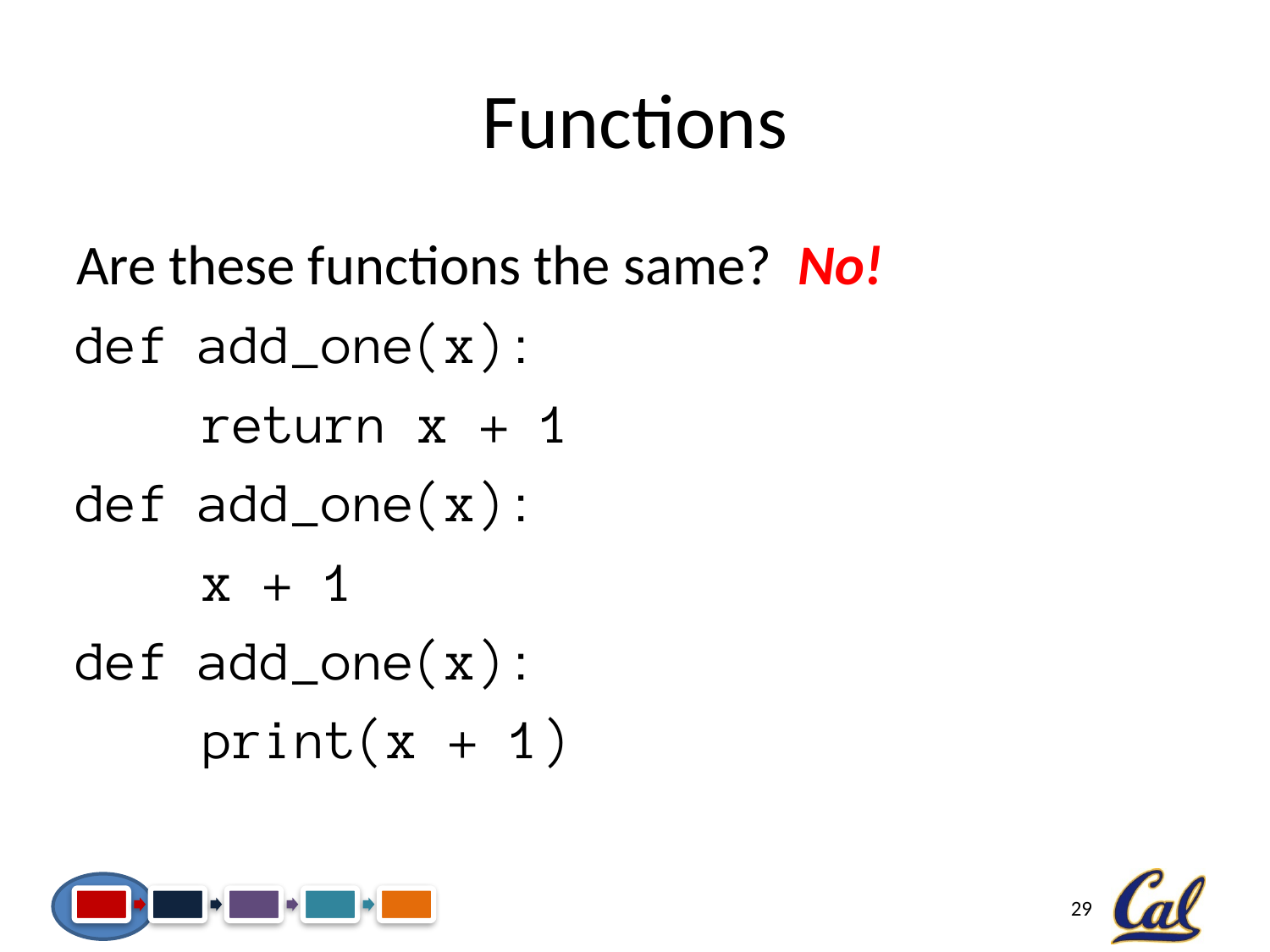

# Functions
Are these functions the same?  No!
def add_one(x):
	return x + 1
def add_one(x):
	x + 1
def add_one(x):
	print(x + 1)